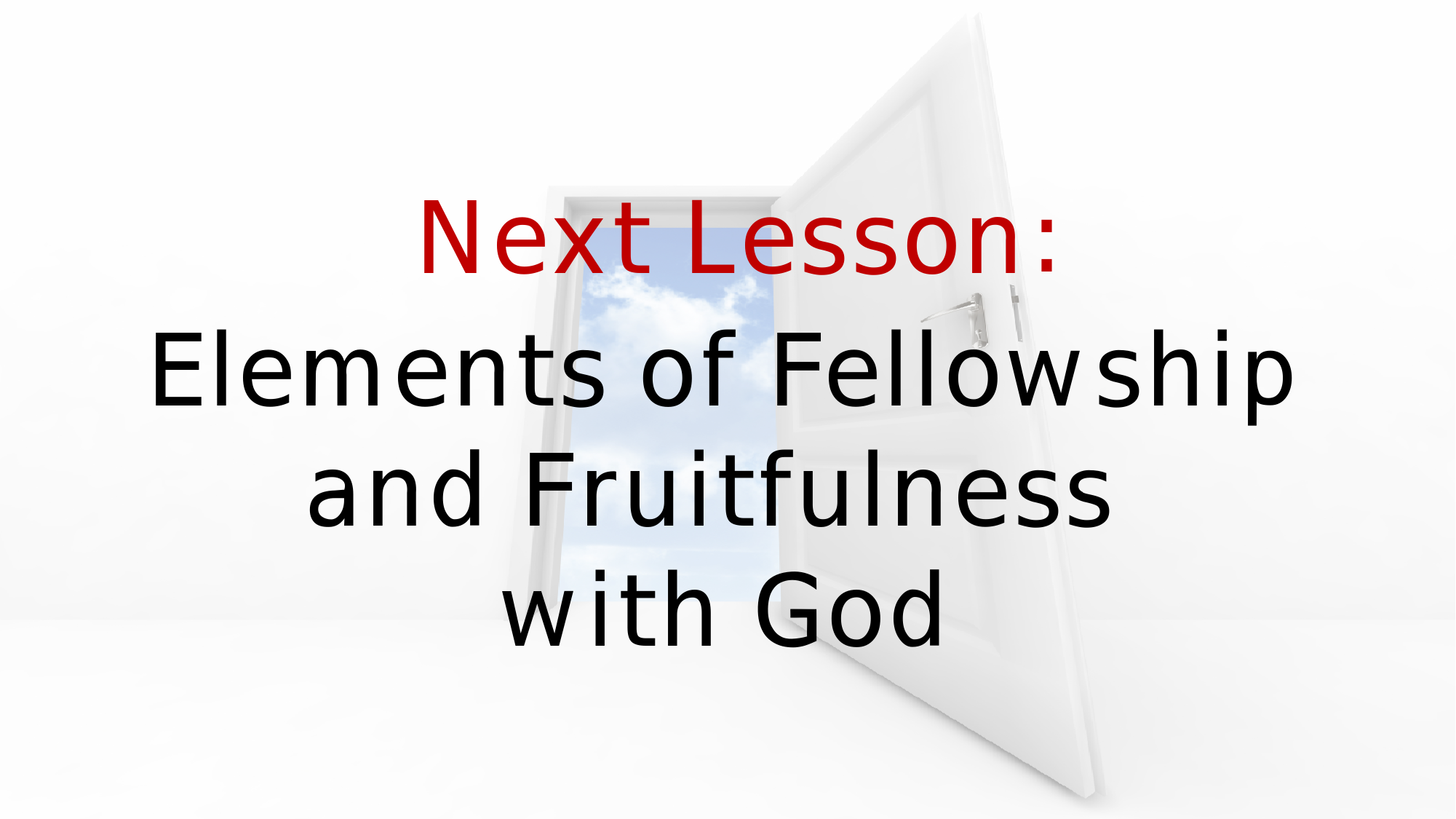

Next Lesson:
Elements of Fellowship and Fruitfulness
with God